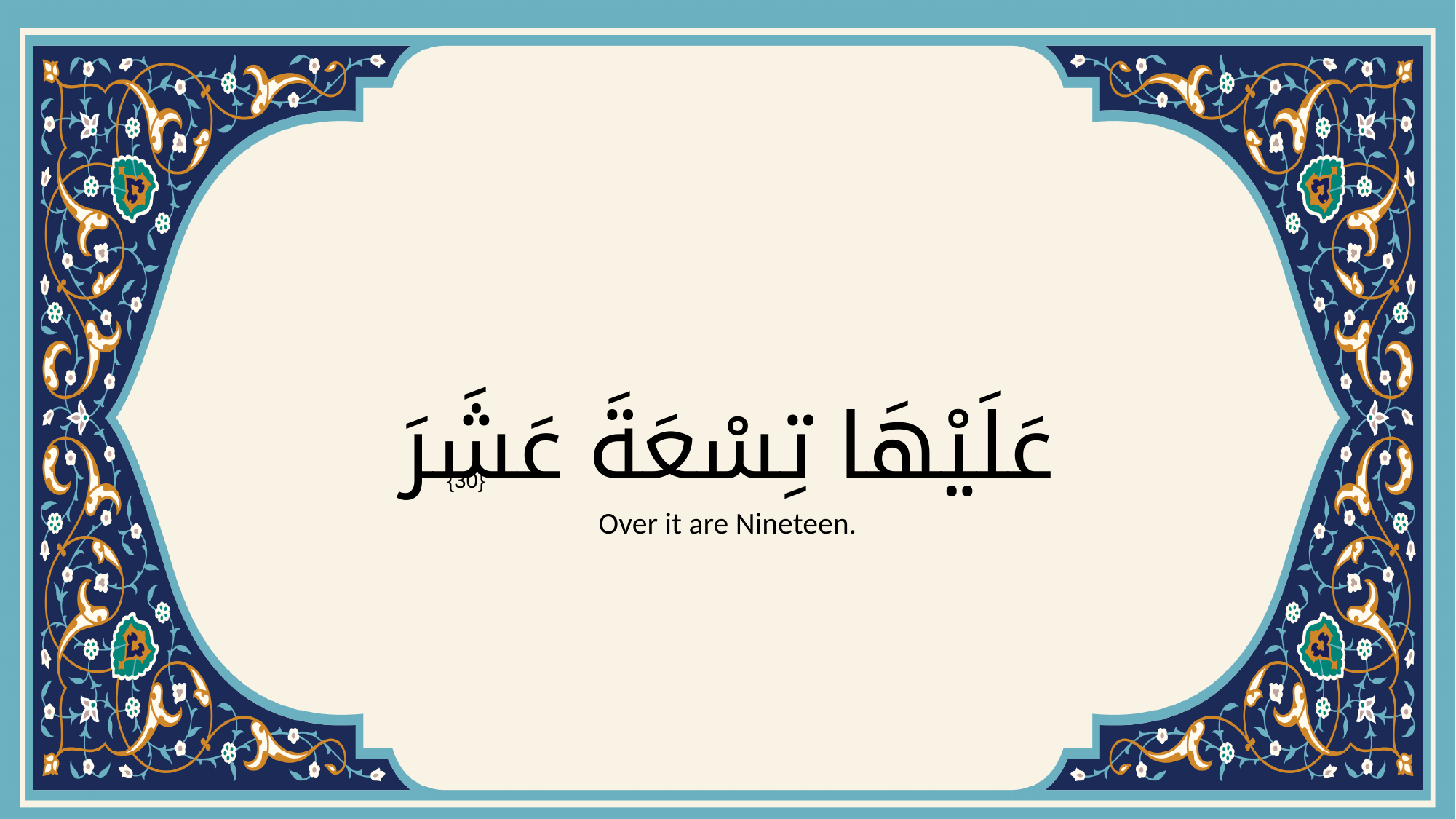

# عَلَيْهَا تِسْعَةَ عَشَرَ
{30}
Over it are Nineteen.